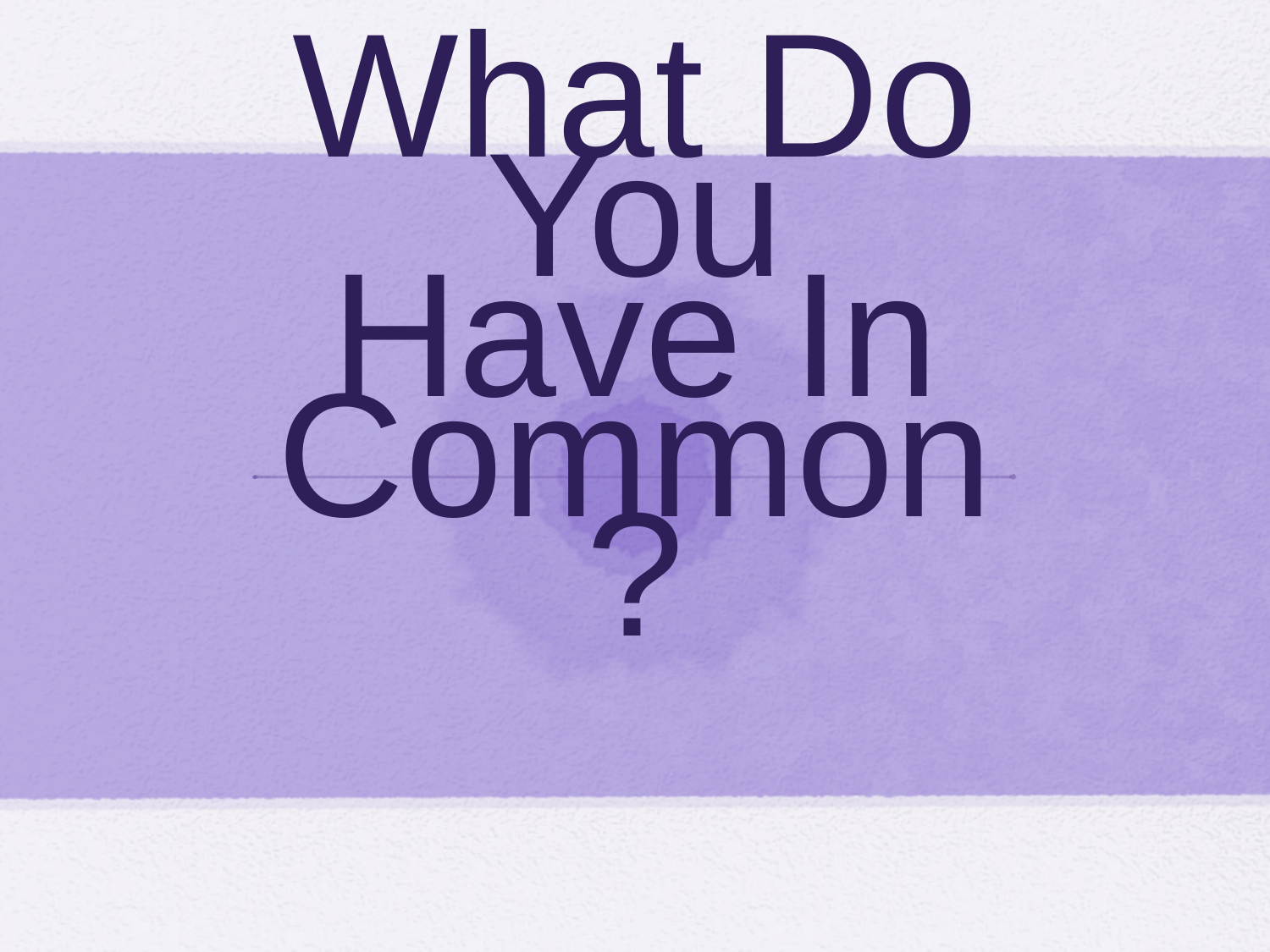

# What Do You Have In Common?